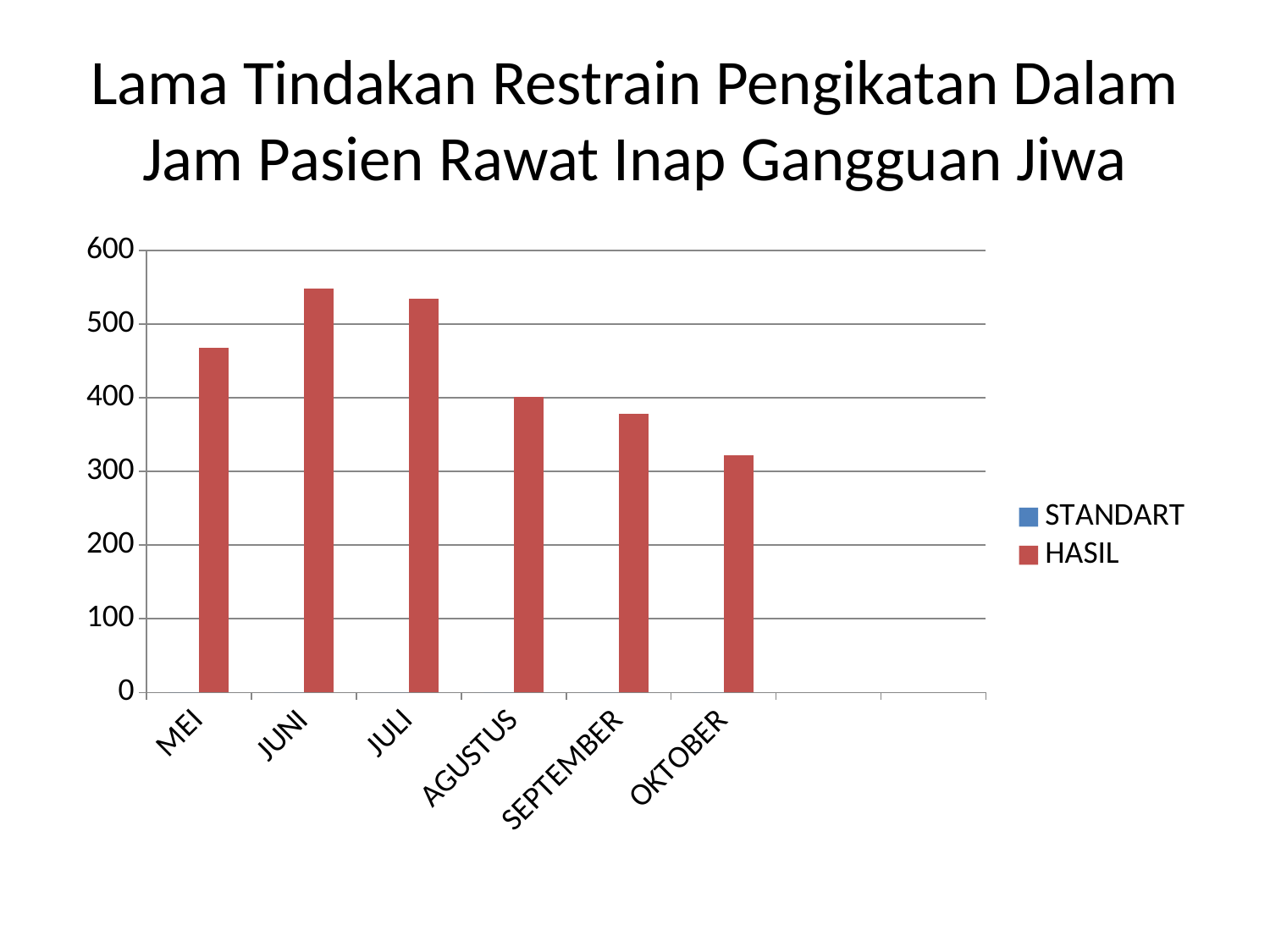

# Lama Tindakan Restrain Pengikatan Dalam Jam Pasien Rawat Inap Gangguan Jiwa

### Chart

| Category | STANDART | HASIL |
|---|---|---|
| MEI | 0.0 | 468.0 |
| JUNI | 0.0 | 548.0 |
| JULI | 0.0 | 534.0 |
| AGUSTUS | 0.0 | 401.0 |
| SEPTEMBER | 0.0 | 378.0 |
| OKTOBER | 0.0 | 322.0 |